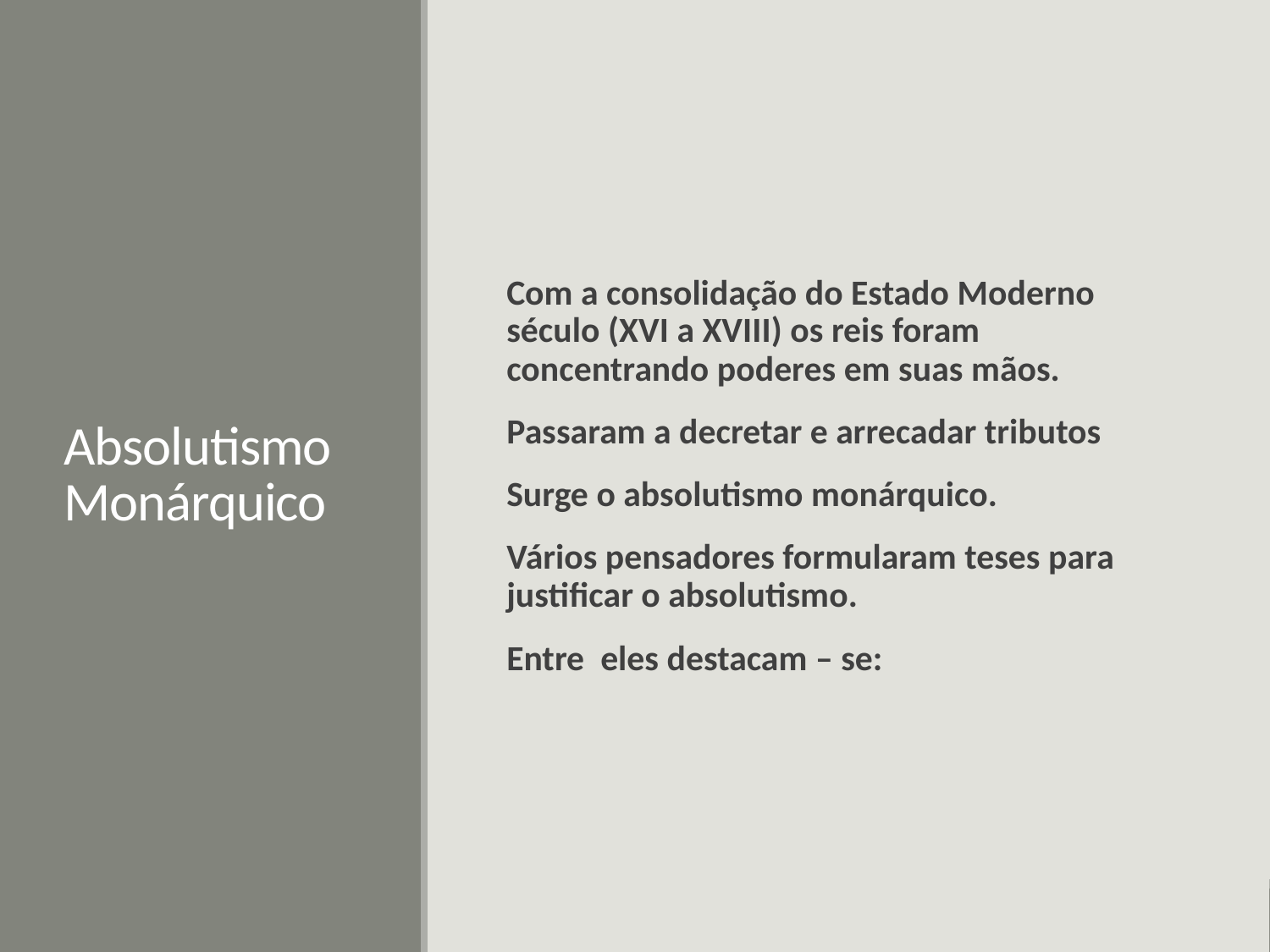

# Absolutismo Monárquico
Com a consolidação do Estado Moderno século (XVI a XVIII) os reis foram concentrando poderes em suas mãos.
Passaram a decretar e arrecadar tributos
Surge o absolutismo monárquico.
Vários pensadores formularam teses para justificar o absolutismo.
Entre  eles destacam – se: